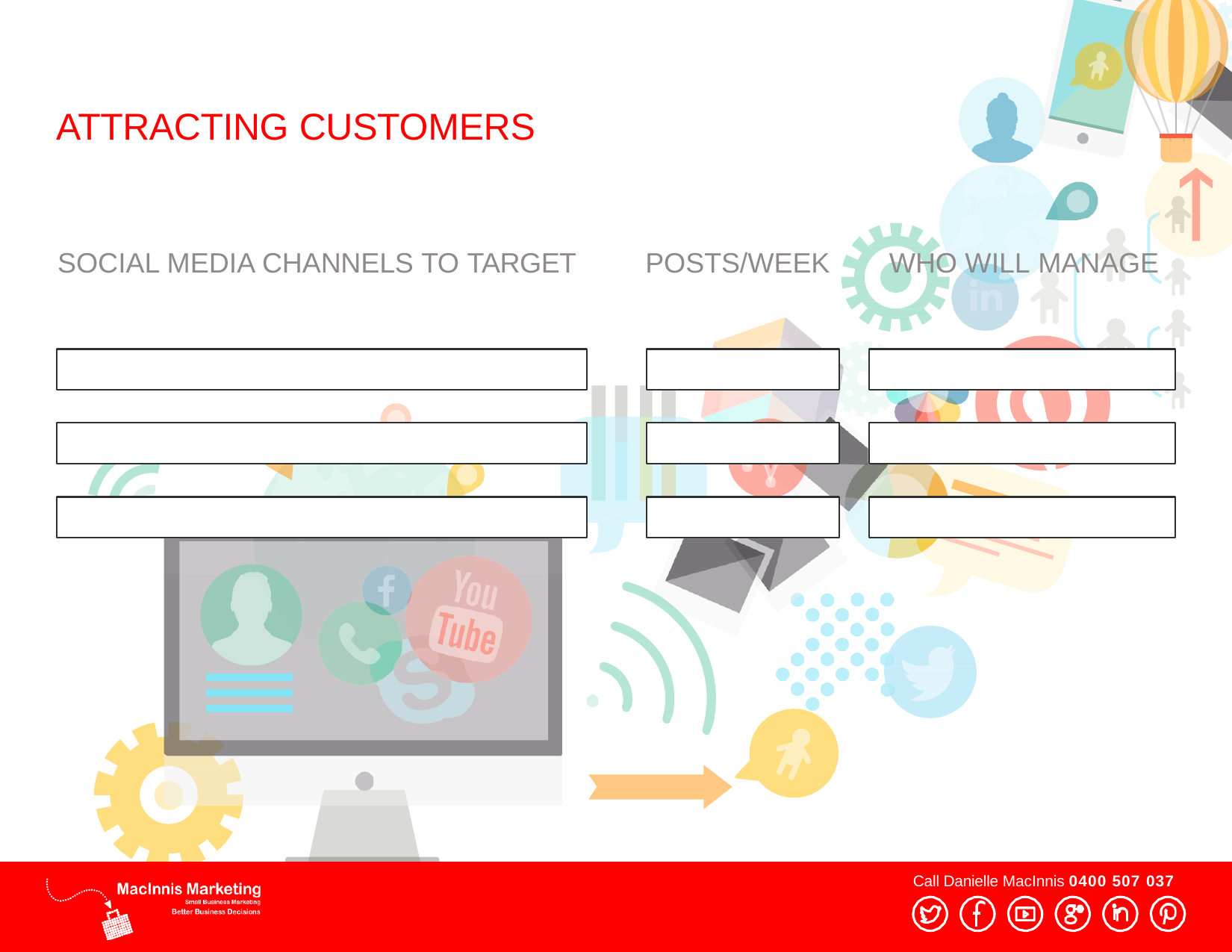

# ATTRACTING CUSTOMERS

SOCIAL MEDIA CHANNELS TO TARGET
POSTS/WEEK
WHO WILL MANAGE

Call Danielle MacInnis 0400 507 037